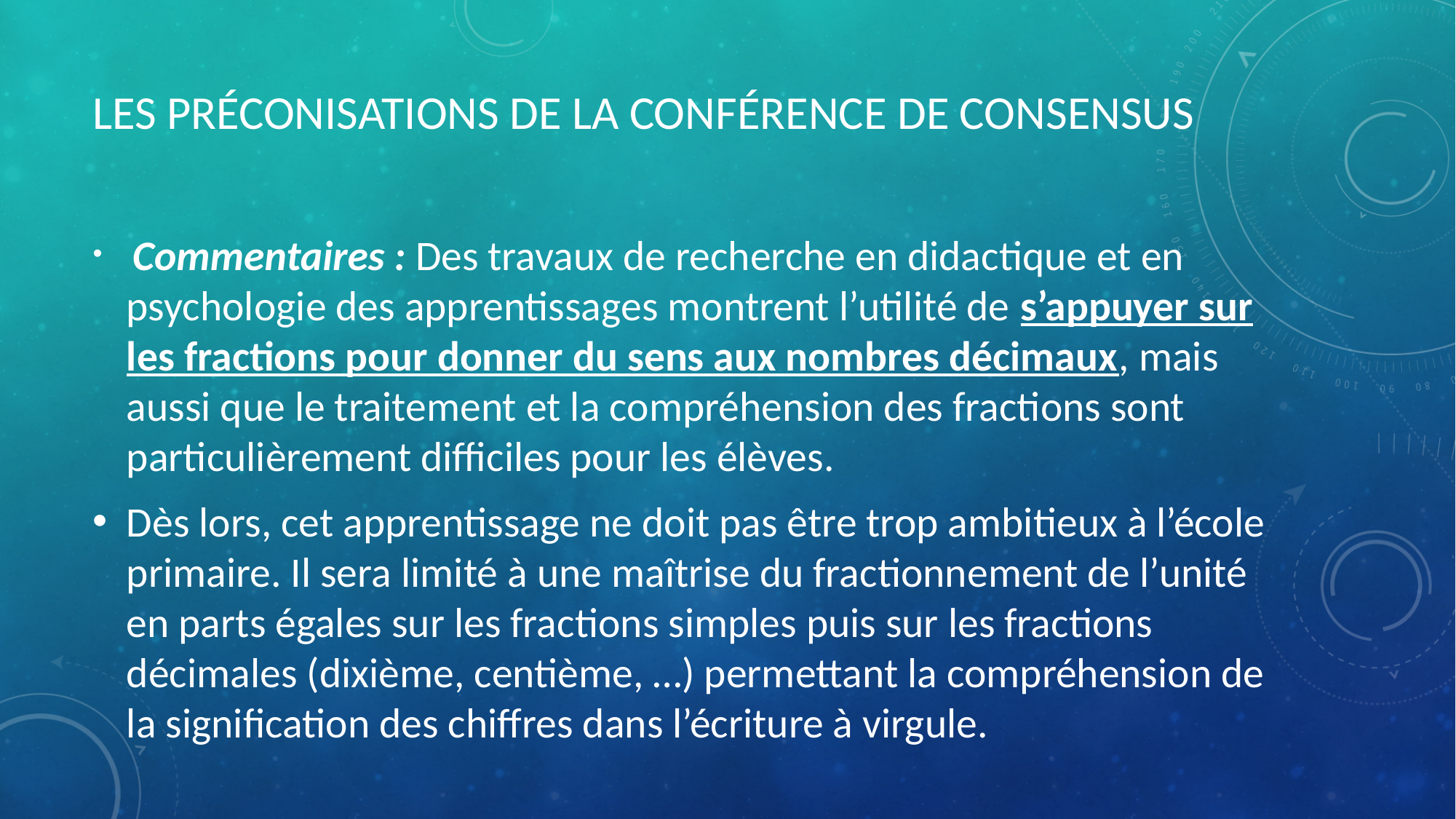

# Les préconisations de la conférence de consensus
 Commentaires : Des travaux de recherche en didactique et en psychologie des apprentissages montrent l’utilité de s’appuyer sur les fractions pour donner du sens aux nombres décimaux, mais aussi que le traitement et la compréhension des fractions sont particulièrement difficiles pour les élèves.
Dès lors, cet apprentissage ne doit pas être trop ambitieux à l’école primaire. Il sera limité à une maîtrise du fractionnement de l’unité en parts égales sur les fractions simples puis sur les fractions décimales (dixième, centième, …) permettant la compréhension de la signification des chiffres dans l’écriture à virgule.